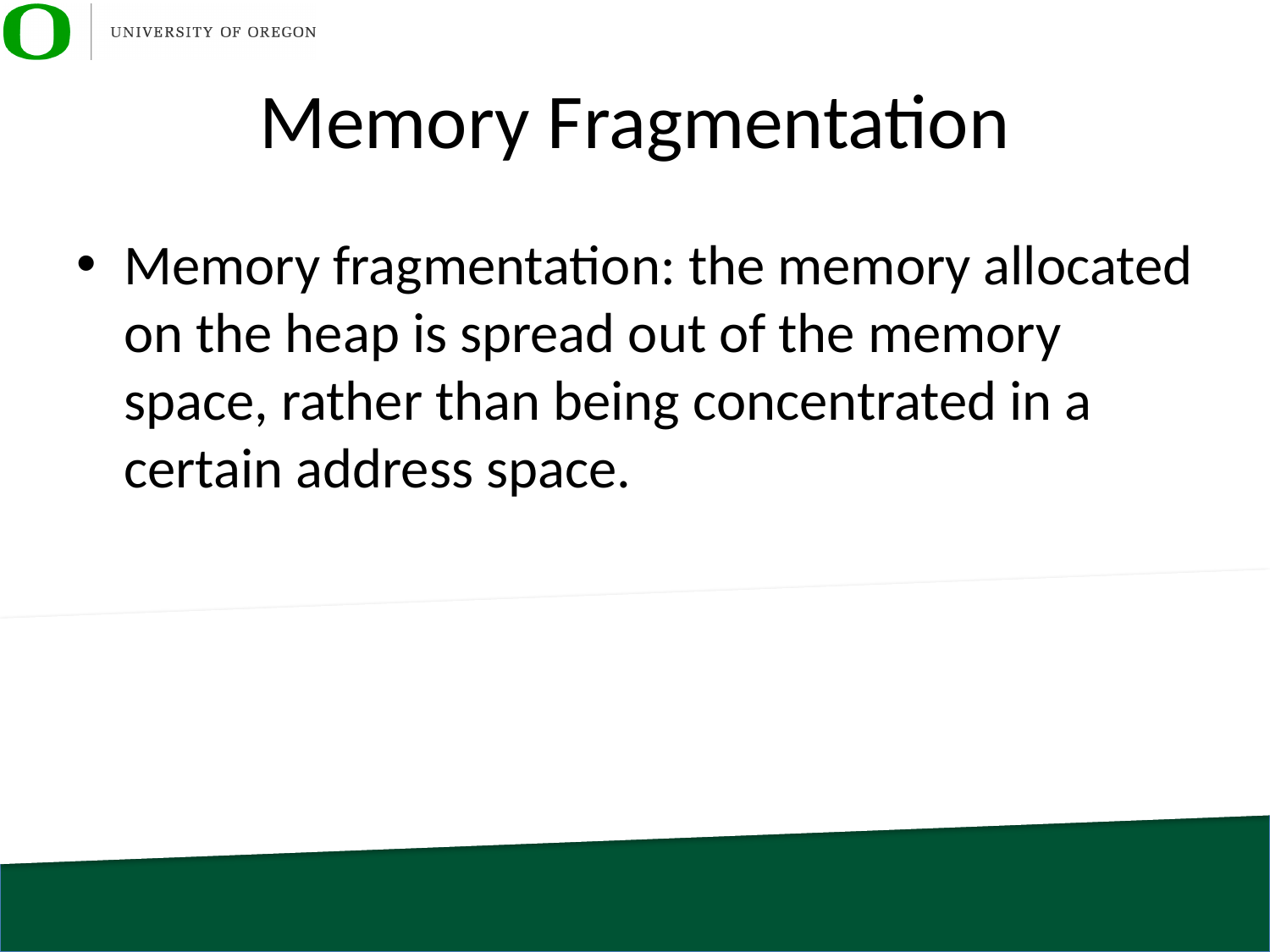

# Memory Fragmentation
Memory fragmentation: the memory allocated on the heap is spread out of the memory space, rather than being concentrated in a certain address space.